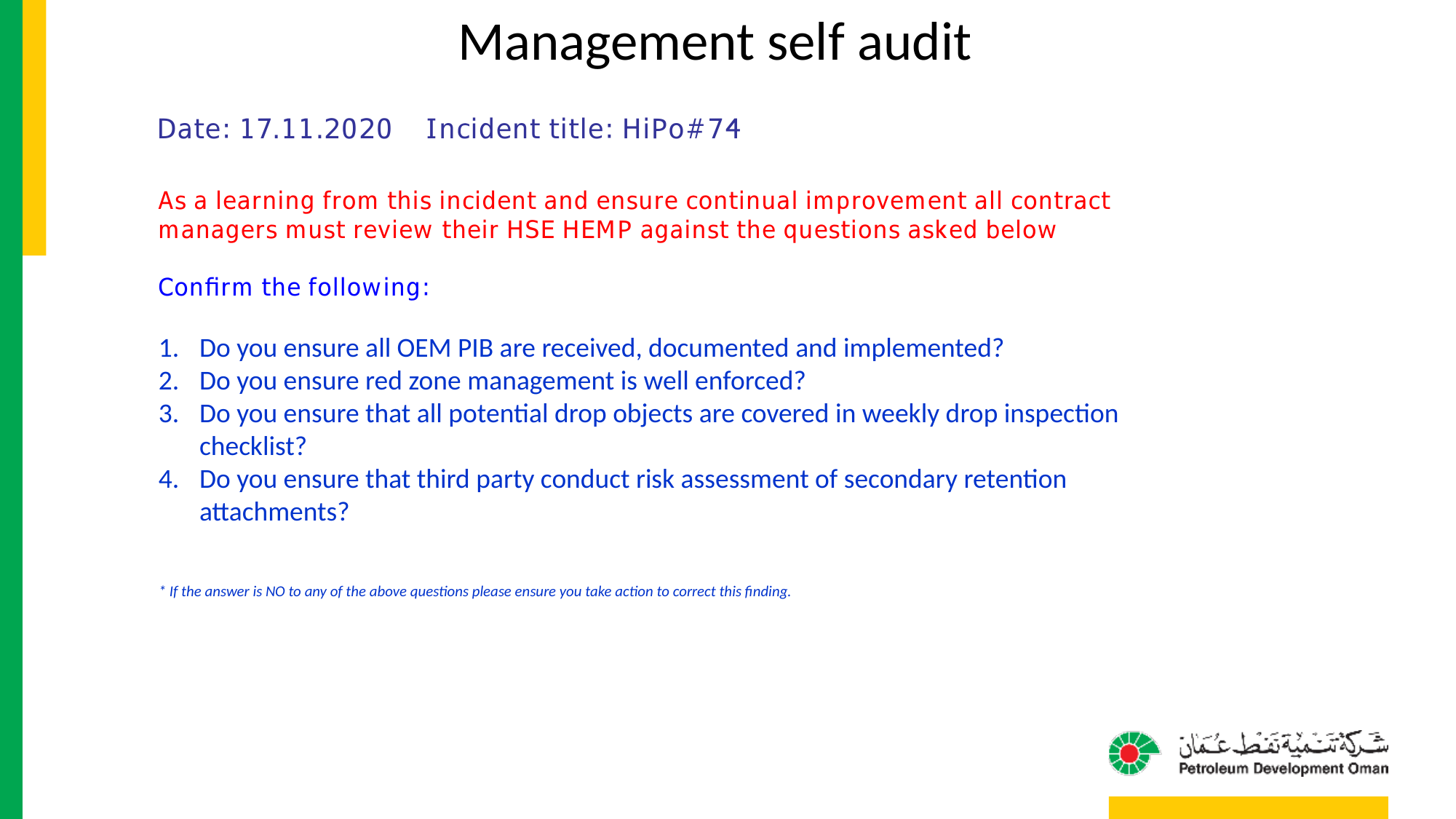

Management self audit

Date: 17.11.2020    Incident title: HiPo#74

As a learning from this incident and ensure continual improvement all contract
managers must review their HSE HEMP against the questions asked below

Confirm the following:

Do you ensure all OEM PIB are received, documented and implemented?
Do you ensure red zone management is well enforced?
Do you ensure that all potential drop objects are covered in weekly drop inspection checklist?
Do you ensure that third party conduct risk assessment of secondary retention attachments?

* If the answer is NO to any of the above questions please ensure you take action to correct this finding.